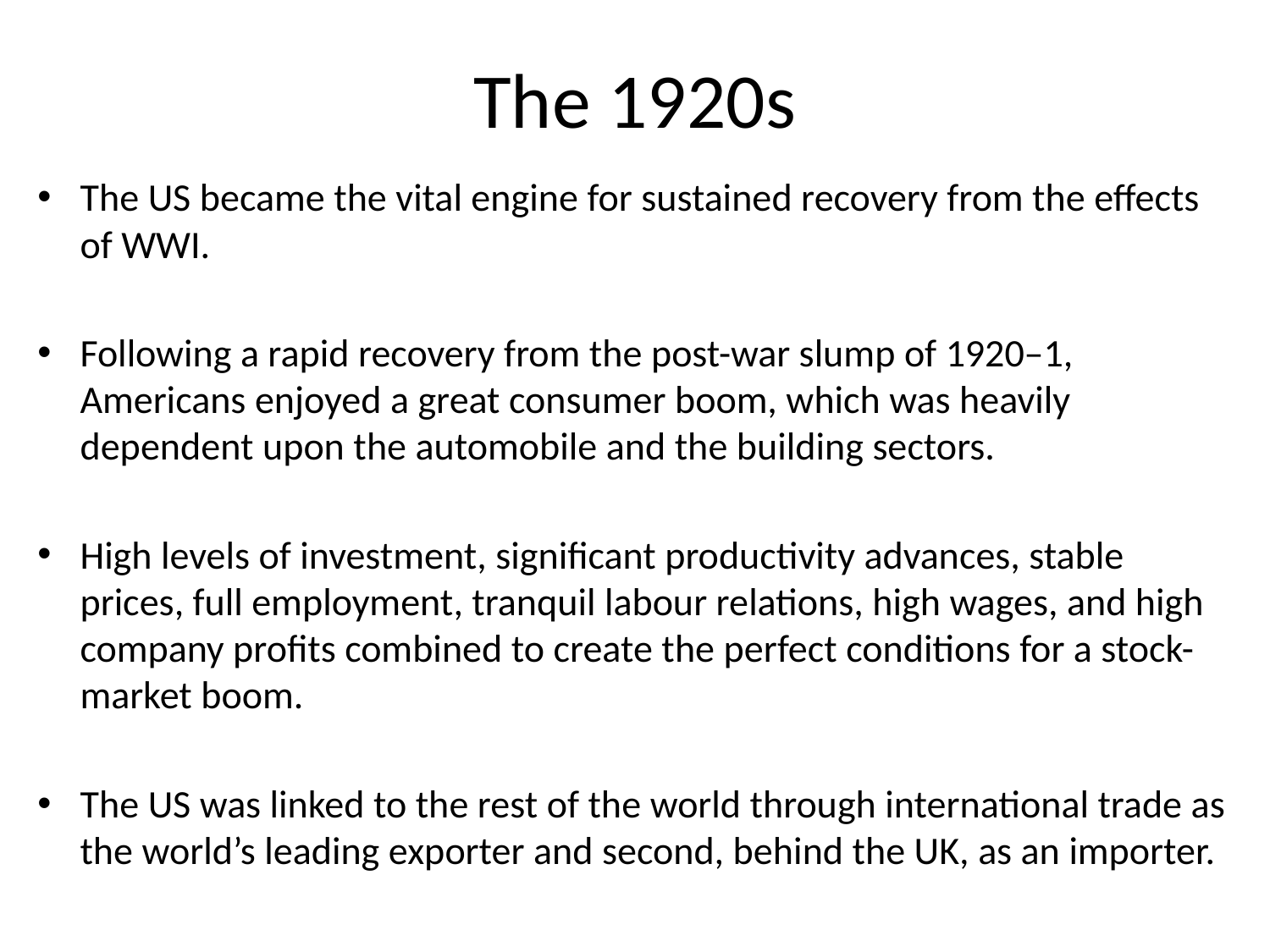

# The 1920s
The US became the vital engine for sustained recovery from the effects of WWI.

Following a rapid recovery from the post-war slump of 1920–1, Americans enjoyed a great consumer boom, which was heavily dependent upon the automobile and the building sectors.

High levels of investment, significant productivity advances, stable prices, full employment, tranquil labour relations, high wages, and high company profits combined to create the perfect conditions for a stock-market boom.

The US was linked to the rest of the world through international trade as the world’s leading exporter and second, behind the UK, as an importer.